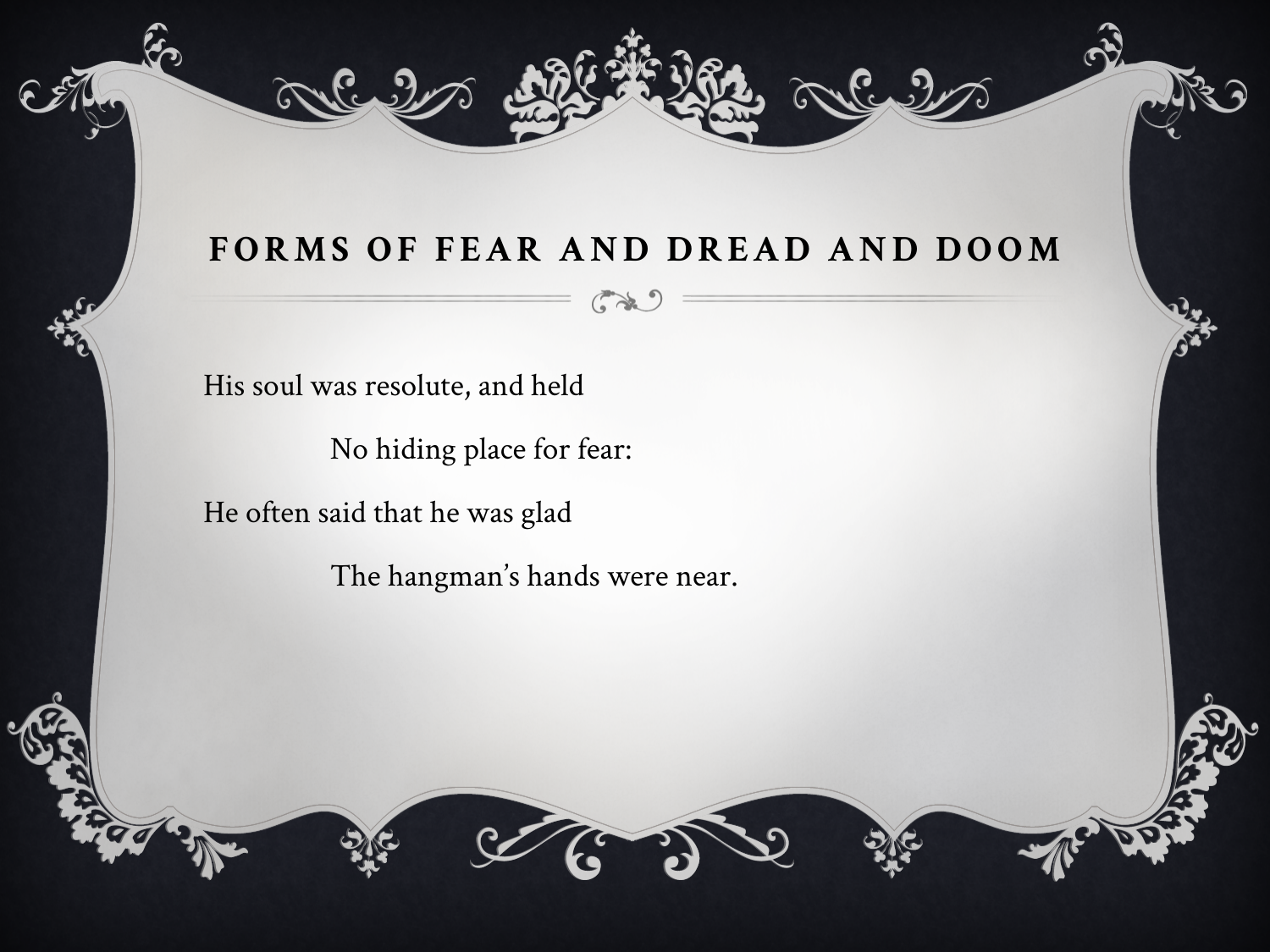

# Forms of Fear and Dread and Doom
His soul was resolute, and held
	No hiding place for fear:
He often said that he was glad
	The hangman’s hands were near.